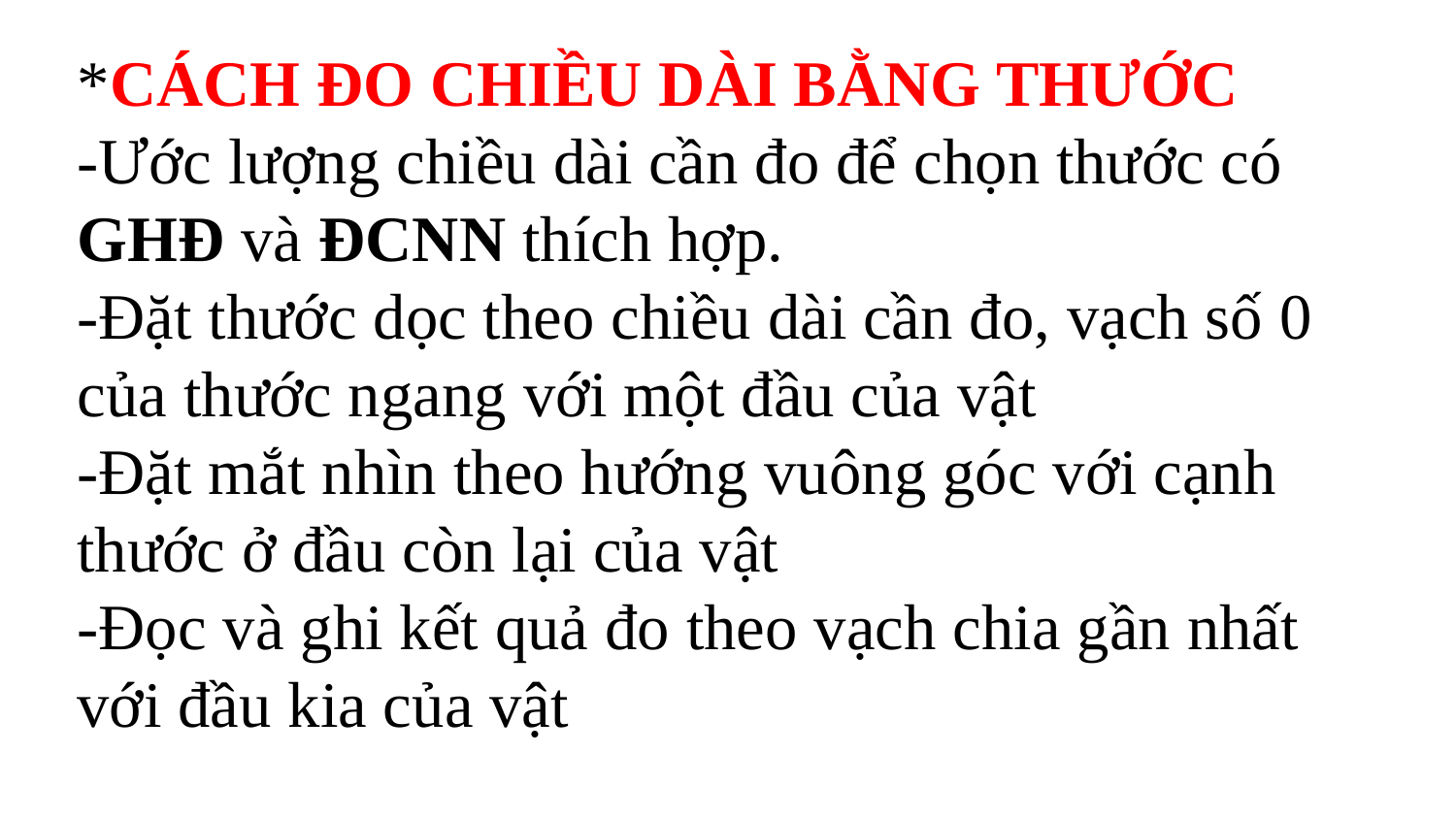

*CÁCH ĐO CHIỀU DÀI BẰNG THƯỚC
-Ước lượng chiều dài cần đo để chọn thước có GHĐ và ĐCNN thích hợp.
-Đặt thước dọc theo chiều dài cần đo, vạch số 0 của thước ngang với một đầu của vật
-Đặt mắt nhìn theo hướng vuông góc với cạnh thước ở đầu còn lại của vật
-Đọc và ghi kết quả đo theo vạch chia gần nhất với đầu kia của vật